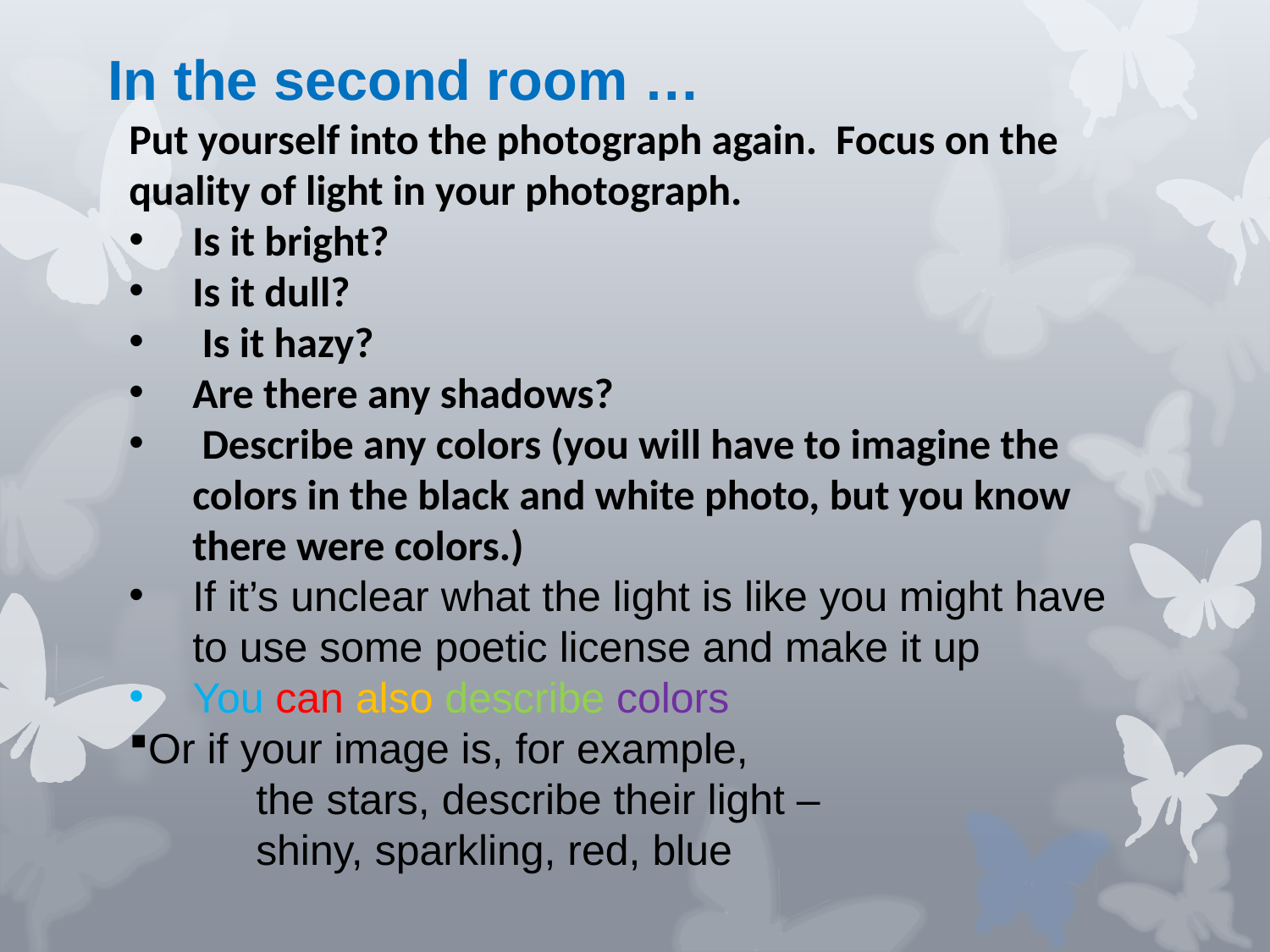

# In the second room …
Put yourself into the photograph again.  Focus on the quality of light in your photograph.
Is it bright?
Is it dull?
 Is it hazy?
Are there any shadows?
 Describe any colors (you will have to imagine the colors in the black and white photo, but you know there were colors.)
If it’s unclear what the light is like you might have to use some poetic license and make it up
You can also describe colors
Or if your image is, for example,
	the stars, describe their light –
	shiny, sparkling, red, blue